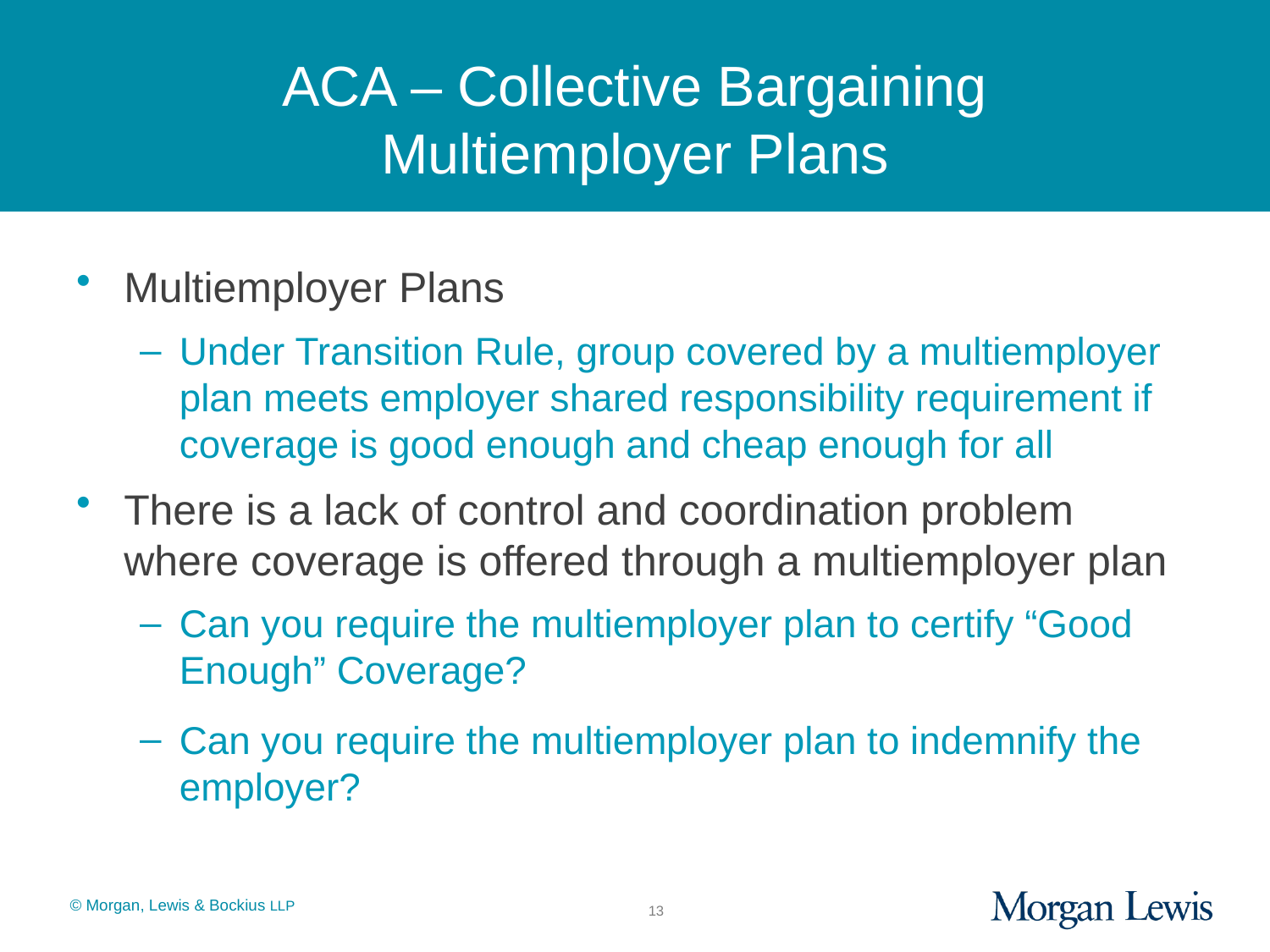

# ACA – Collective Bargaining Multiemployer Plans
Multiemployer Plans
Under Transition Rule, group covered by a multiemployer plan meets employer shared responsibility requirement if coverage is good enough and cheap enough for all
There is a lack of control and coordination problem where coverage is offered through a multiemployer plan
Can you require the multiemployer plan to certify “Good Enough” Coverage?
Can you require the multiemployer plan to indemnify the employer?

13